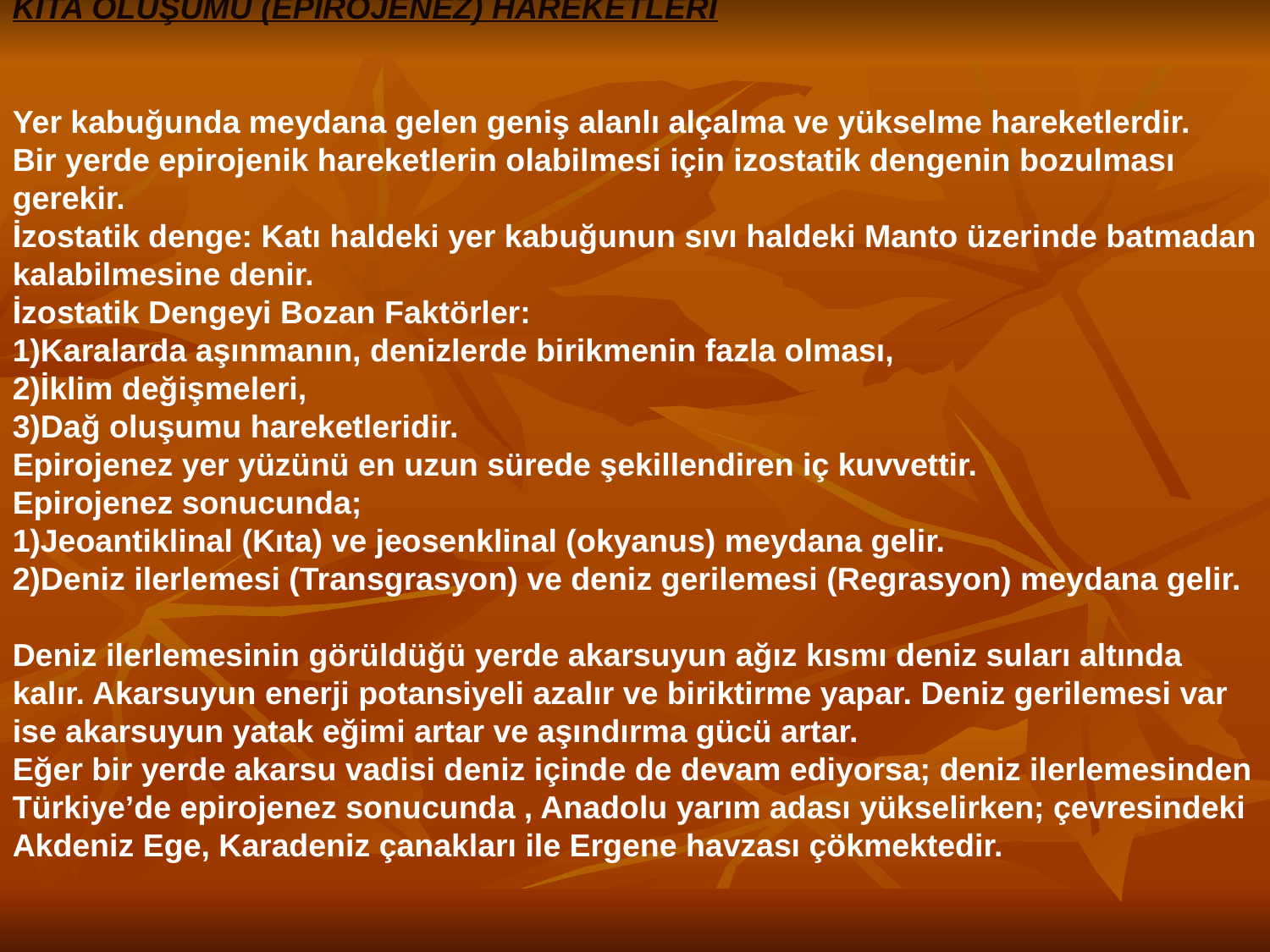

KITA OLUŞUMU (EPİROJENEZ) HAREKETLERİ
Yer kabuğunda meydana gelen geniş alanlı alçalma ve yükselme hareketlerdir.
Bir yerde epirojenik hareketlerin olabilmesi için izostatik dengenin bozulması gerekir.
İzostatik denge: Katı haldeki yer kabuğunun sıvı haldeki Manto üzerinde batmadan kalabilmesine denir.
İzostatik Dengeyi Bozan Faktörler:
1)Karalarda aşınmanın, denizlerde birikmenin fazla olması,
2)İklim değişmeleri,
3)Dağ oluşumu hareketleridir.
Epirojenez yer yüzünü en uzun sürede şekillendiren iç kuvvettir.
Epirojenez sonucunda;
1)Jeoantiklinal (Kıta) ve jeosenklinal (okyanus) meydana gelir.
2)Deniz ilerlemesi (Transgrasyon) ve deniz gerilemesi (Regrasyon) meydana gelir.
Deniz ilerlemesinin görüldüğü yerde akarsuyun ağız kısmı deniz suları altında kalır. Akarsuyun enerji potansiyeli azalır ve biriktirme yapar. Deniz gerilemesi var ise akarsuyun yatak eğimi artar ve aşındırma gücü artar.
Eğer bir yerde akarsu vadisi deniz içinde de devam ediyorsa; deniz ilerlemesinden Türkiye’de epirojenez sonucunda , Anadolu yarım adası yükselirken; çevresindeki Akdeniz Ege, Karadeniz çanakları ile Ergene havzası çökmektedir.